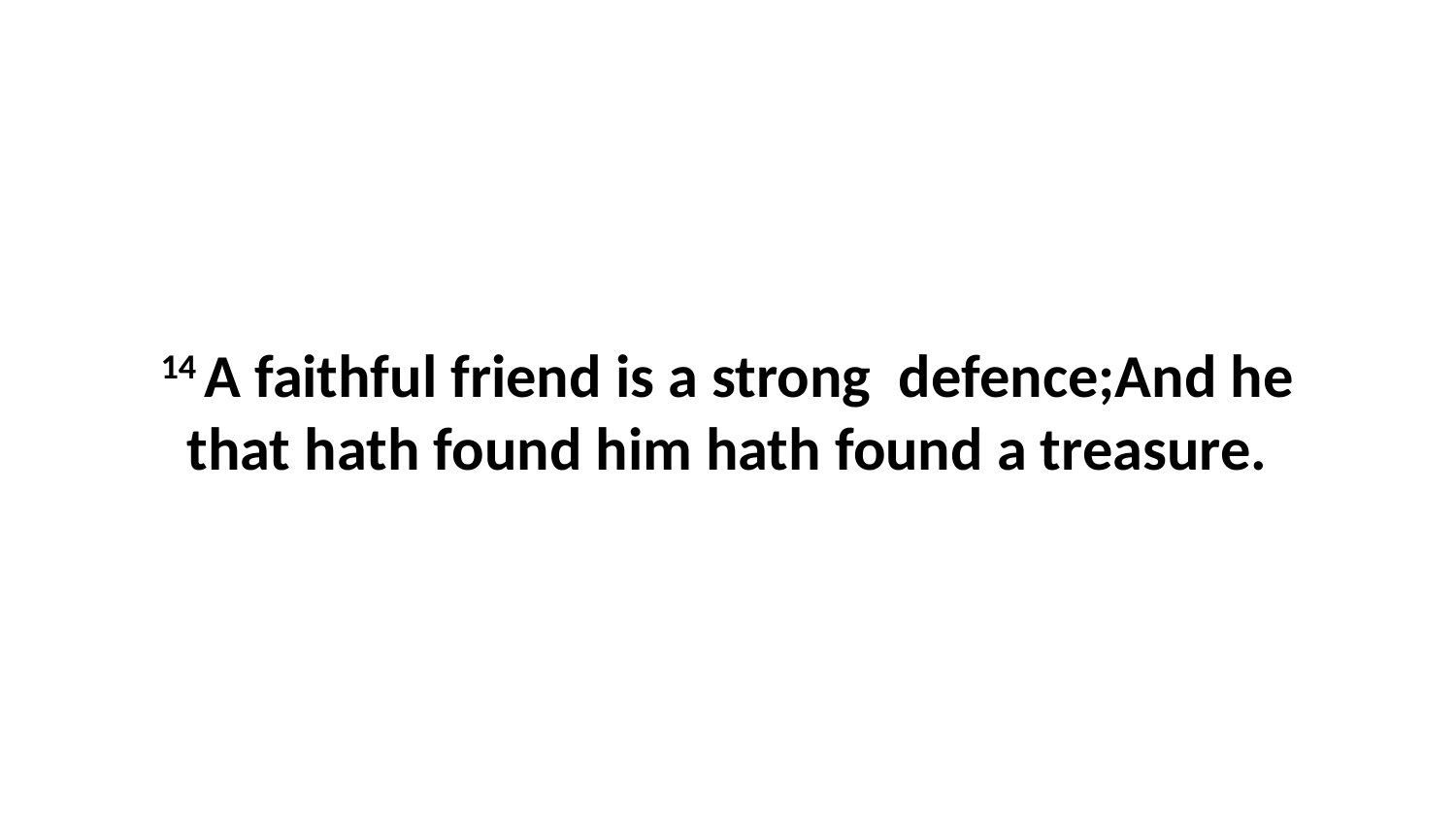

14 A faithful friend is a strong  defence;And he that hath found him hath found a treasure.